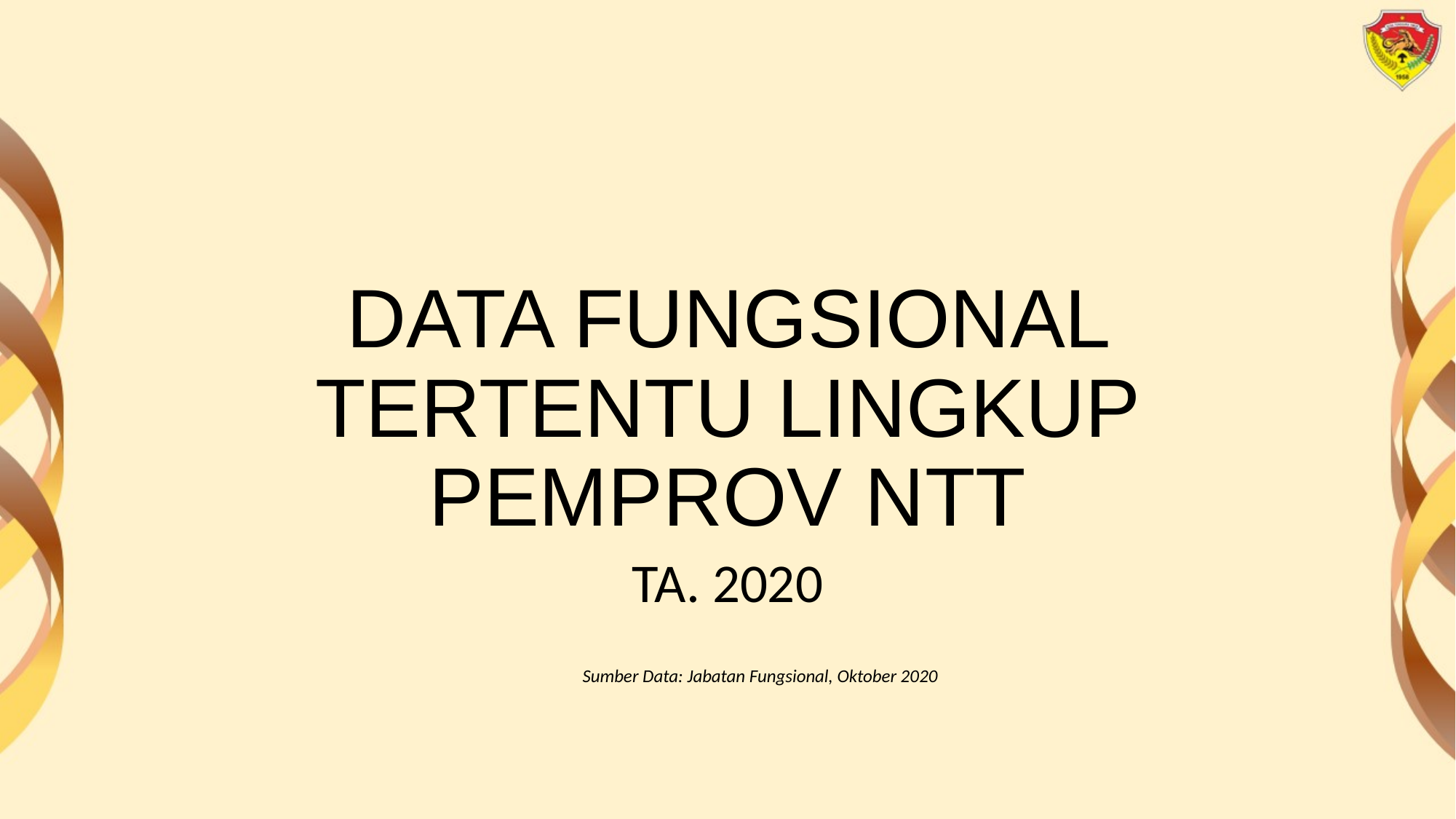

# DATA FUNGSIONAL TERTENTU LINGKUP PEMPROV NTT
TA. 2020
Sumber Data: Jabatan Fungsional, Oktober 2020